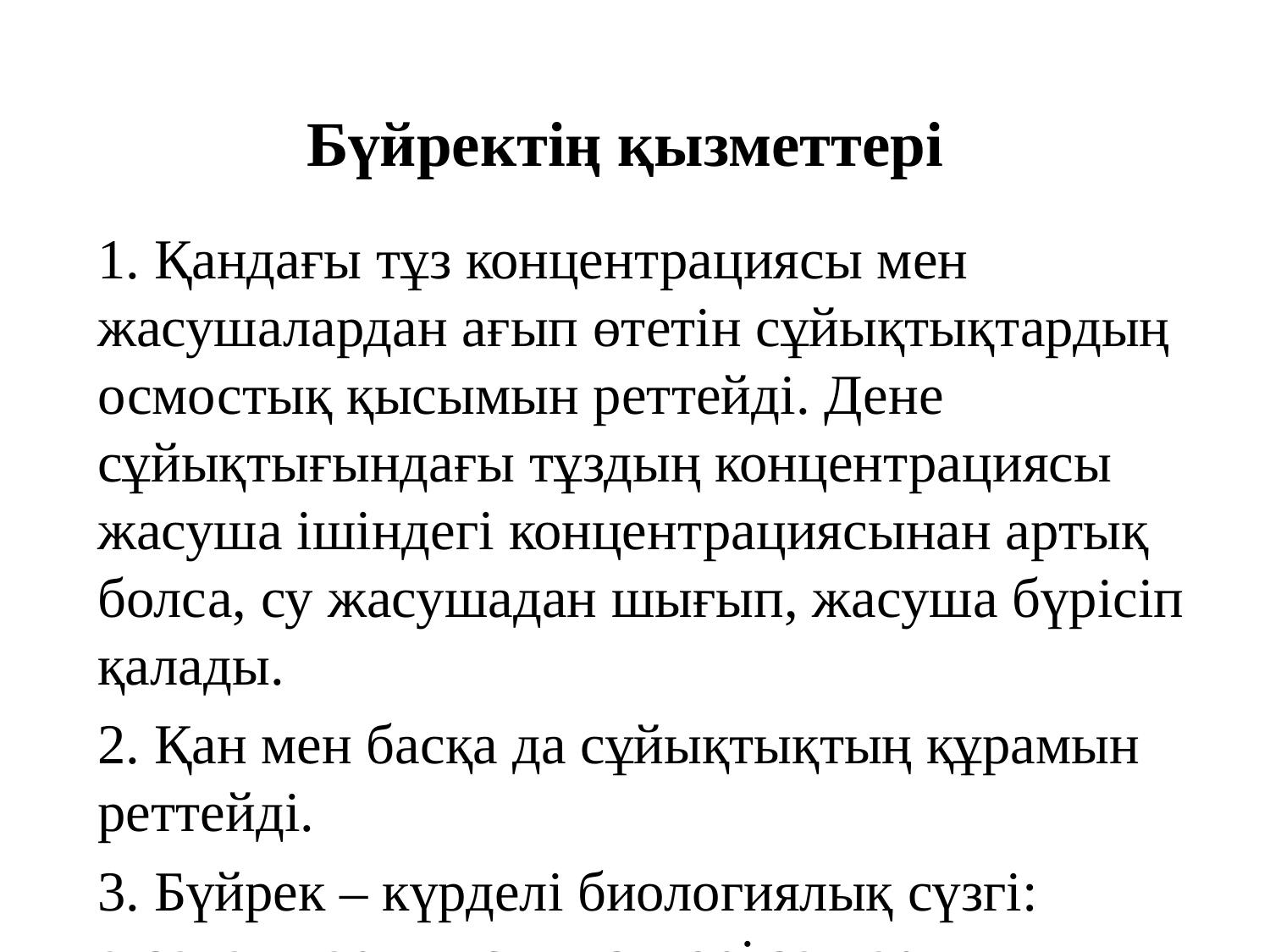

Бүйректің қызметтері
1. Қандағы тұз концентрациясы мен жасушалардан ағып өтетін сұйықтықтардың осмостық қысымын реттейді. Дене сұйықтығындағы тұздың концентрациясы жасуша ішіндегі концентрациясынан артық болса, су жасушадан шығып, жасуша бүрісіп қалады.
2. Қан мен басқа да сұйықтықтың құрамын реттейді.
3. Бүйрек – күрделі биологиялық сүзгі: ағзадағы артық су, тұз, дәрі заттарды шығарып, жетіспейтін заттарды сүзіп алып қалады.
4. Бүйректе зәр (несеп) түзіледі.
5. Ағзаның ішкі ортасы құрамының тұрақтылығын сақтайды. 6. Су мен тұздың мөлшерін реттейді